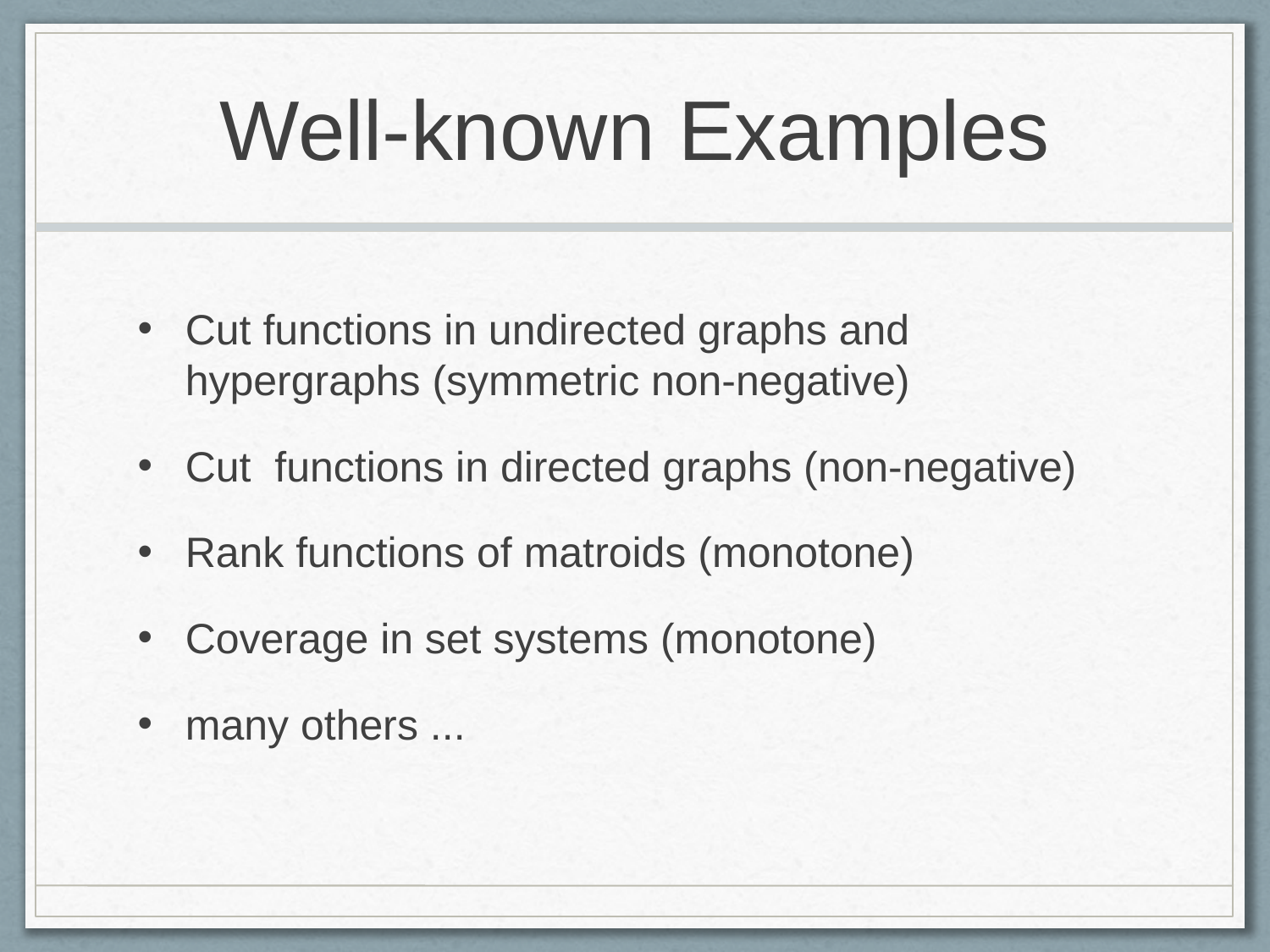

# Well-known Examples
Cut functions in undirected graphs and hypergraphs (symmetric non-negative)
Cut  functions in directed graphs (non-negative)
Rank functions of matroids (monotone)
Coverage in set systems (monotone)
many others ...